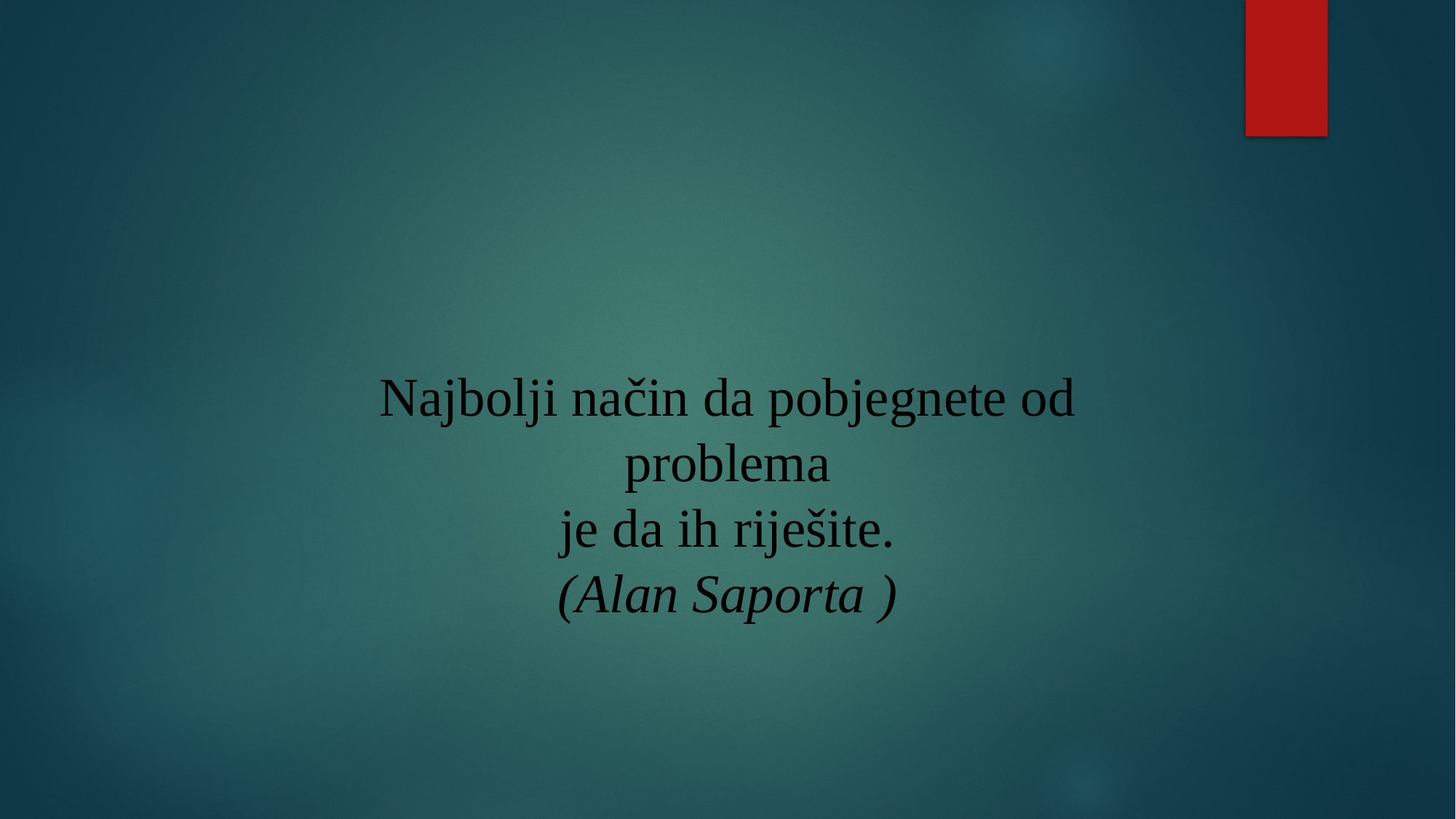

Najbolji način da pobjegnete od problema
je da ih riješite.
(Alan Saporta )